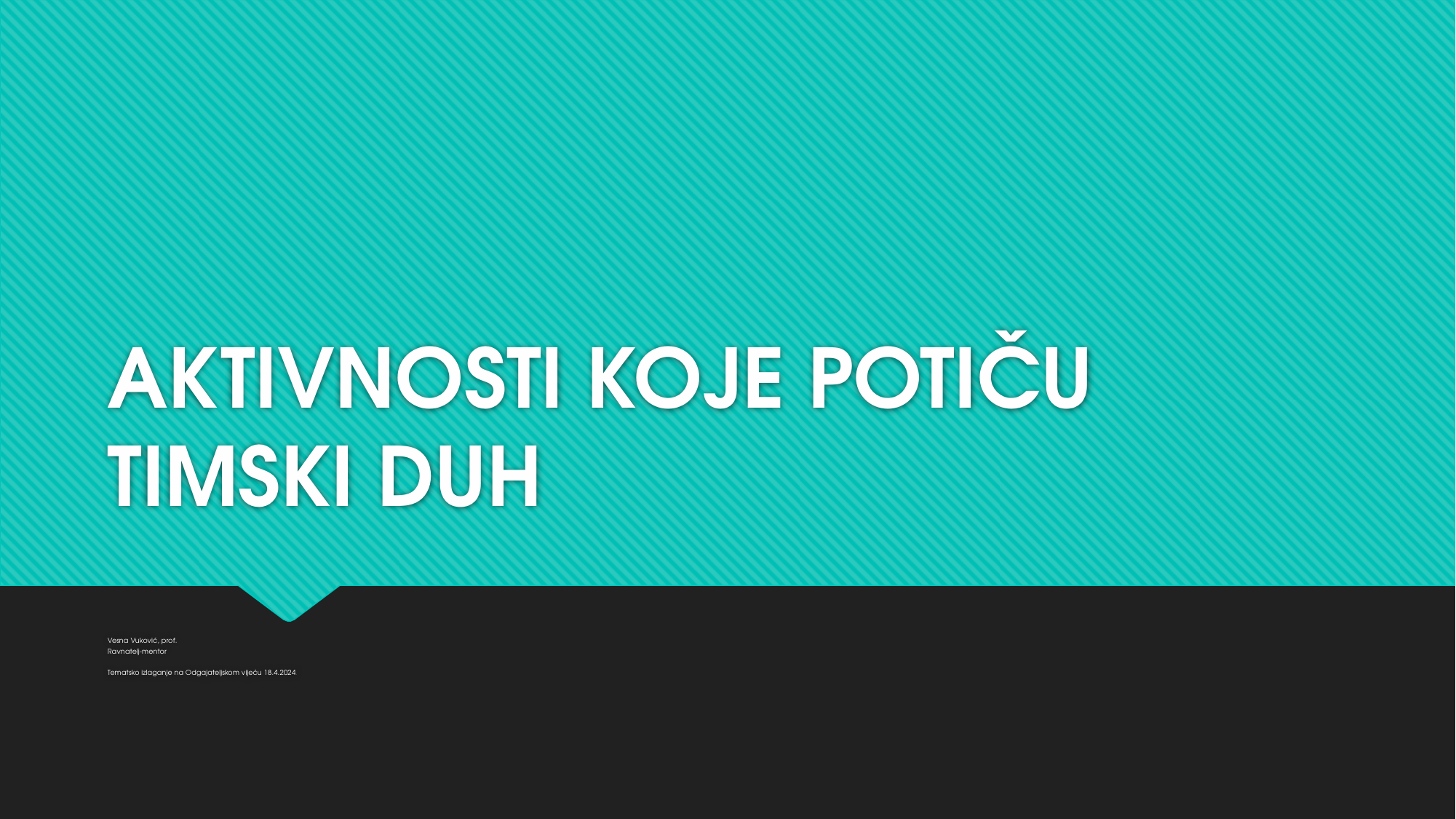

# AKTIVNOSTI KOJE POTIČU TIMSKI DUH
Vesna Vuković, prof.
Ravnatelj-mentor

Tematsko izlaganje na Odgajateljskom vijeću 18.4.2024.